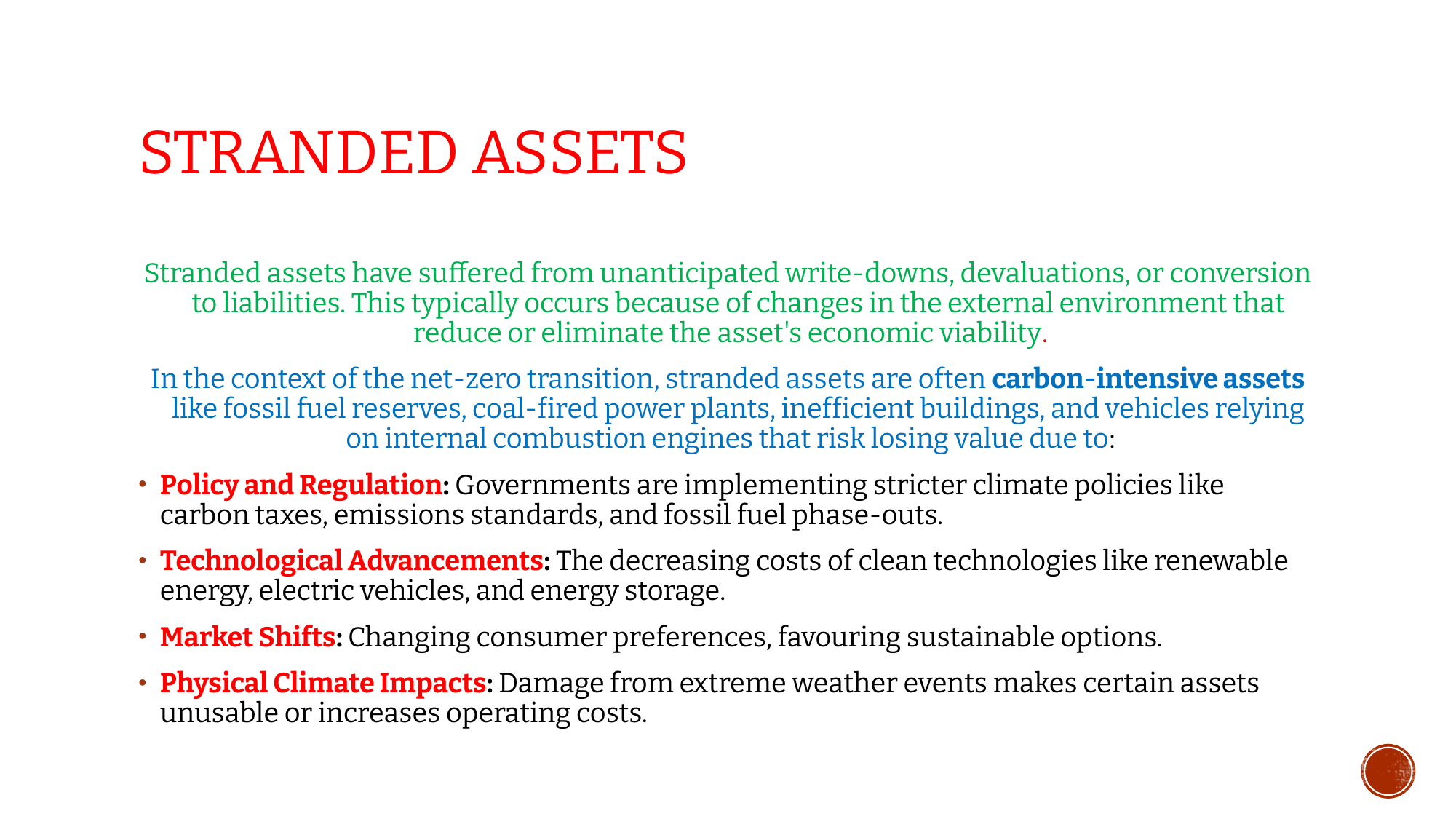

# Stranded Assets
Stranded assets have suffered from unanticipated write-downs, devaluations, or conversion to liabilities. This typically occurs because of changes in the external environment that reduce or eliminate the asset's economic viability.
In the context of the net-zero transition, stranded assets are often carbon-intensive assets like fossil fuel reserves, coal-fired power plants, inefficient buildings, and vehicles relying on internal combustion engines that risk losing value due to:
Policy and Regulation: Governments are implementing stricter climate policies like carbon taxes, emissions standards, and fossil fuel phase-outs.
Technological Advancements: The decreasing costs of clean technologies like renewable energy, electric vehicles, and energy storage.
Market Shifts: Changing consumer preferences, favouring sustainable options.
Physical Climate Impacts: Damage from extreme weather events makes certain assets unusable or increases operating costs.